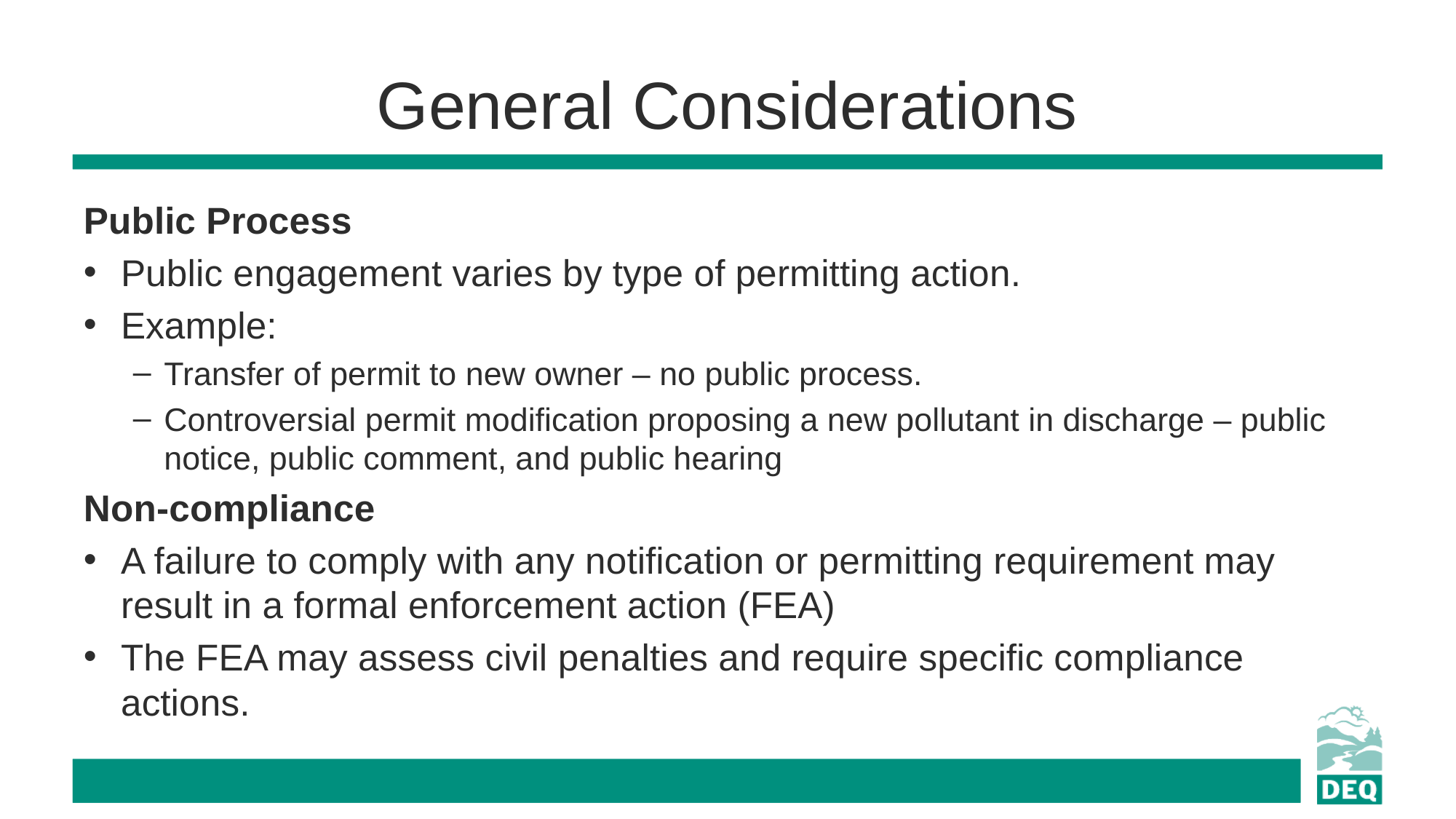

# General Considerations
Public Process
Public engagement varies by type of permitting action.
Example:
Transfer of permit to new owner – no public process.
Controversial permit modification proposing a new pollutant in discharge – public notice, public comment, and public hearing
Non-compliance
A failure to comply with any notification or permitting requirement may result in a formal enforcement action (FEA)
The FEA may assess civil penalties and require specific compliance actions.